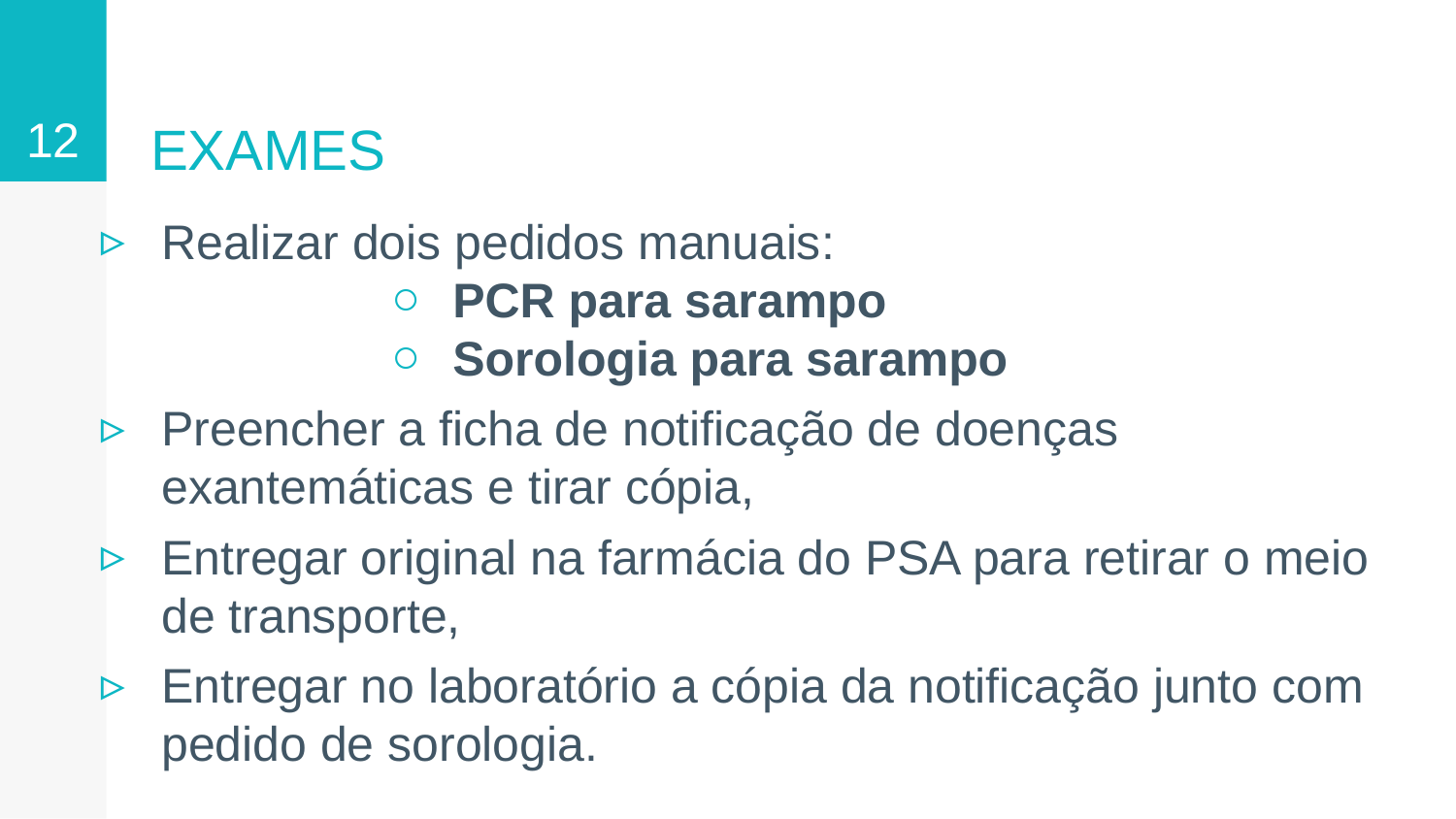

12
# EXAMES
Realizar dois pedidos manuais:
PCR para sarampo
Sorologia para sarampo
Preencher a ficha de notificação de doenças exantemáticas e tirar cópia,
Entregar original na farmácia do PSA para retirar o meio de transporte,
Entregar no laboratório a cópia da notificação junto com pedido de sorologia.